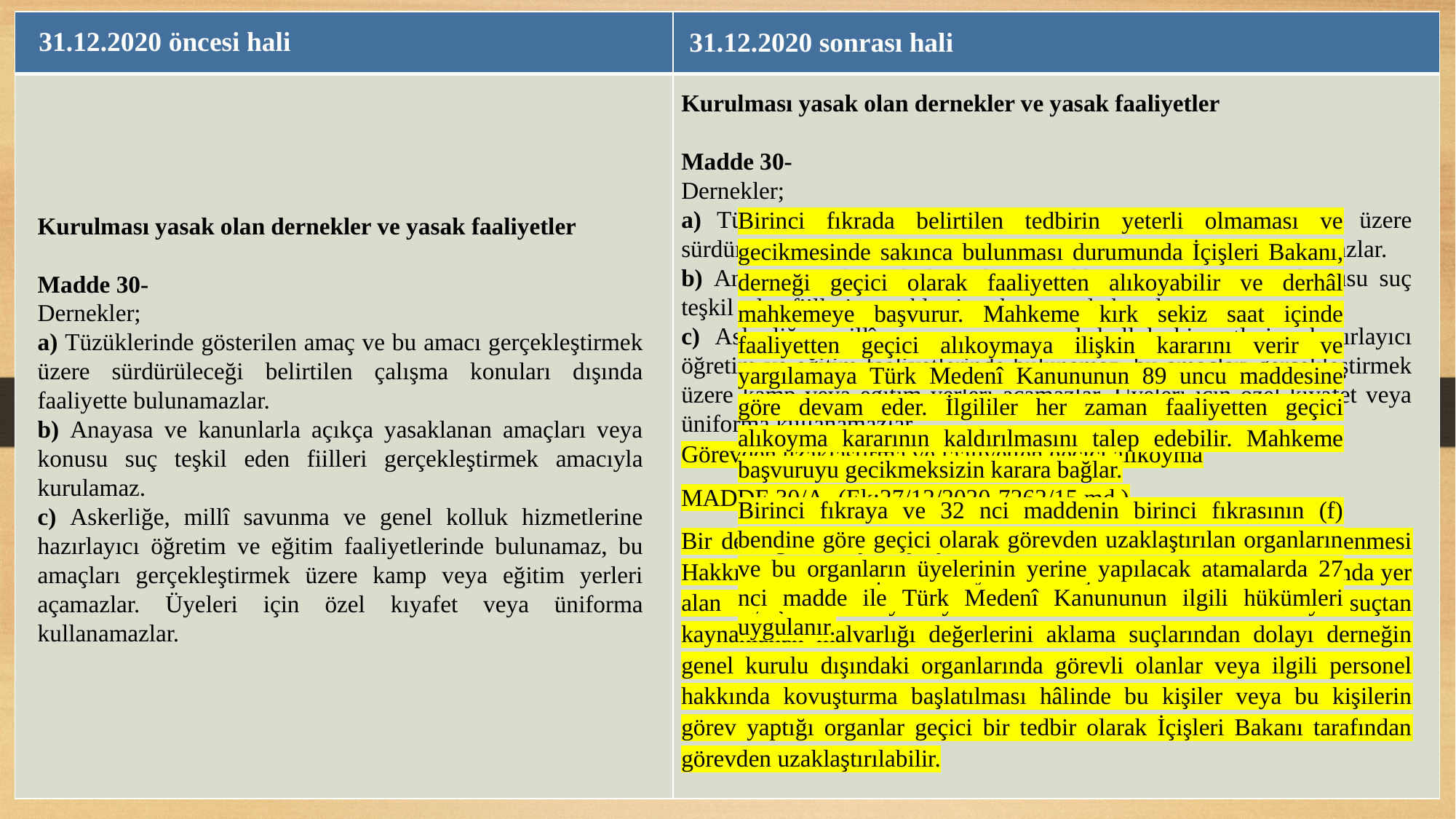

|  |  |
| --- | --- |
|  |  |
31.12.2020 öncesi hali
31.12.2020 sonrası hali
Kurulması yasak olan dernekler ve yasak faaliyetler

Madde 30-
Dernekler;
a) Tüzüklerinde gösterilen amaç ve bu amacı gerçekleştirmek üzere sürdürüleceği belirtilen çalışma konuları dışında faaliyette bulunamazlar.
b) Anayasa ve kanunlarla açıkça yasaklanan amaçları veya konusu suç teşkil eden fiilleri gerçekleştirmek amacıyla kurulamaz.
c) Askerliğe, millî savunma ve genel kolluk hizmetlerine hazırlayıcı öğretim ve eğitim faaliyetlerinde bulunamaz, bu amaçları gerçekleştirmek üzere kamp veya eğitim yerleri açamazlar. Üyeleri için özel kıyafet veya üniforma kullanamazlar.
Görevden uzaklaştırma ve faaliyetten geçici alıkoyma
MADDE 30/A- (Ek:27/12/2020-7262/15 md.)
Bir derneğin faaliyeti çerçevesinde Terörizmin Finansmanının Önlenmesi Hakkında Kanun kapsamında yer alan suçlar ile Türk Ceza Kanununda yer alan uyuşturucu veya uyarıcı madde imal ve ticareti veya suçtan kaynaklanan malvarlığı değerlerini aklama suçlarından dolayı derneğin genel kurulu dışındaki organlarında görevli olanlar veya ilgili personel hakkında kovuşturma başlatılması hâlinde bu kişiler veya bu kişilerin görev yaptığı organlar geçici bir tedbir olarak İçişleri Bakanı tarafından görevden uzaklaştırılabilir.
Birinci fıkrada belirtilen tedbirin yeterli olmaması ve gecikmesinde sakınca bulunması durumunda İçişleri Bakanı, derneği geçici olarak faaliyetten alıkoyabilir ve derhâl mahkemeye başvurur. Mahkeme kırk sekiz saat içinde faaliyetten geçici alıkoymaya ilişkin kararını verir ve yargılamaya Türk Medenî Kanununun 89 uncu maddesine göre devam eder. İlgililer her zaman faaliyetten geçici alıkoyma kararının kaldırılmasını talep edebilir. Mahkeme başvuruyu gecikmeksizin karara bağlar.
Birinci fıkraya ve 32 nci maddenin birinci fıkrasının (f) bendine göre geçici olarak görevden uzaklaştırılan organların ve bu organların üyelerinin yerine yapılacak atamalarda 27 nci madde ile Türk Medenî Kanununun ilgili hükümleri uygulanır.
Kurulması yasak olan dernekler ve yasak faaliyetler

Madde 30-
Dernekler;
a) Tüzüklerinde gösterilen amaç ve bu amacı gerçekleştirmek üzere sürdürüleceği belirtilen çalışma konuları dışında faaliyette bulunamazlar.
b) Anayasa ve kanunlarla açıkça yasaklanan amaçları veya konusu suç teşkil eden fiilleri gerçekleştirmek amacıyla kurulamaz.
c) Askerliğe, millî savunma ve genel kolluk hizmetlerine hazırlayıcı öğretim ve eğitim faaliyetlerinde bulunamaz, bu amaçları gerçekleştirmek üzere kamp veya eğitim yerleri açamazlar. Üyeleri için özel kıyafet veya üniforma kullanamazlar.